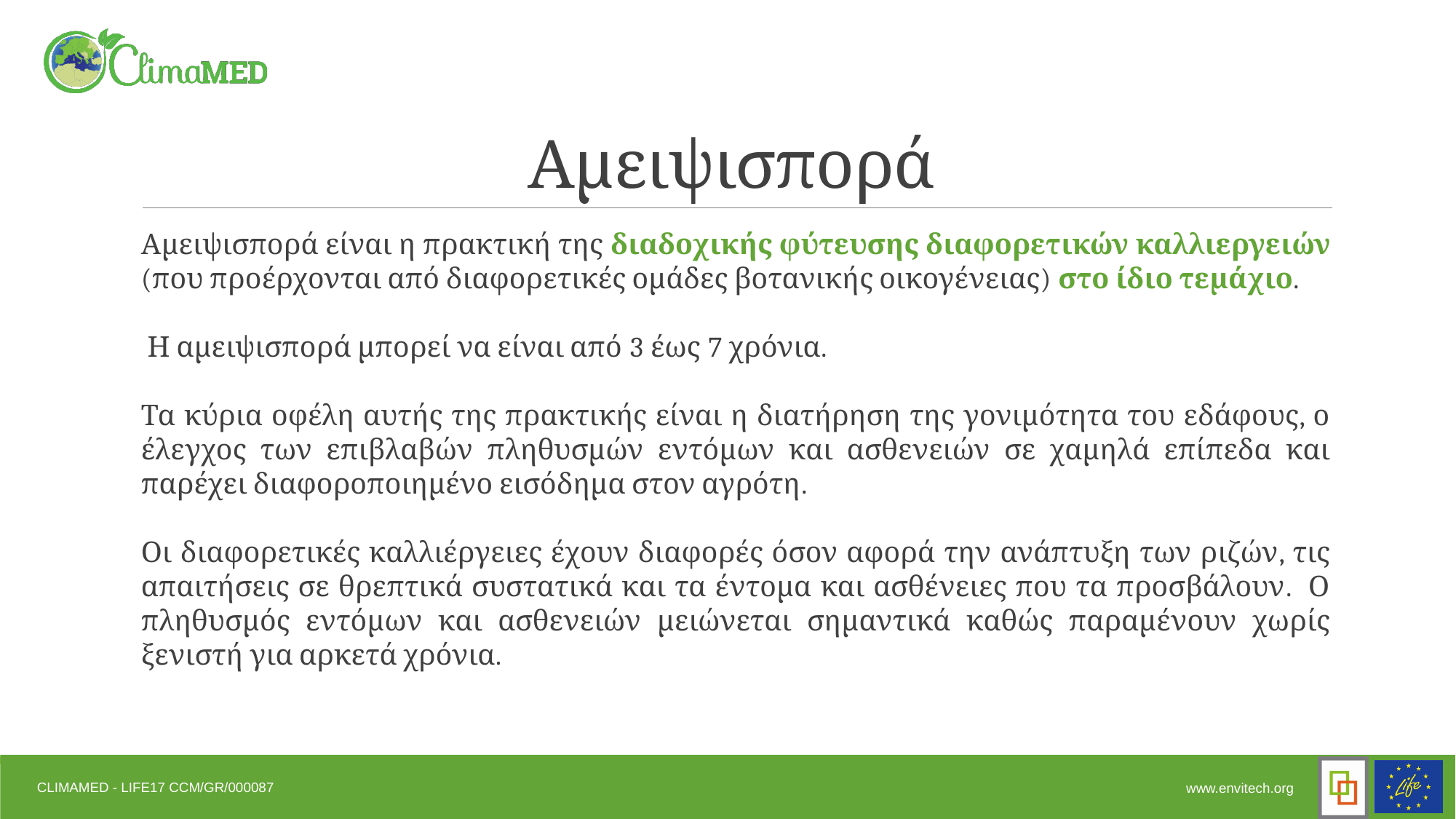

# Αμειψισπορά
Αμειψισπορά είναι η πρακτική της διαδοχικής φύτευσης διαφορετικών καλλιεργειών (που προέρχονται από διαφορετικές ομάδες βοτανικής οικογένειας) στο ίδιο τεμάχιο.

 Η αμειψισπορά μπορεί να είναι από 3 έως 7 χρόνια.

Τα κύρια οφέλη αυτής της πρακτικής είναι η διατήρηση της γονιμότητα του εδάφους, ο έλεγχος των επιβλαβών πληθυσμών εντόμων και ασθενειών σε χαμηλά επίπεδα και παρέχει διαφοροποιημένο εισόδημα στον αγρότη.

Οι διαφορετικές καλλιέργειες έχουν διαφορές όσον αφορά την ανάπτυξη των ριζών, τις απαιτήσεις σε θρεπτικά συστατικά και τα έντομα και ασθένειες που τα προσβάλουν.  Ο πληθυσμός εντόμων και ασθενειών μειώνεται σημαντικά καθώς παραμένουν χωρίς ξενιστή για αρκετά χρόνια.